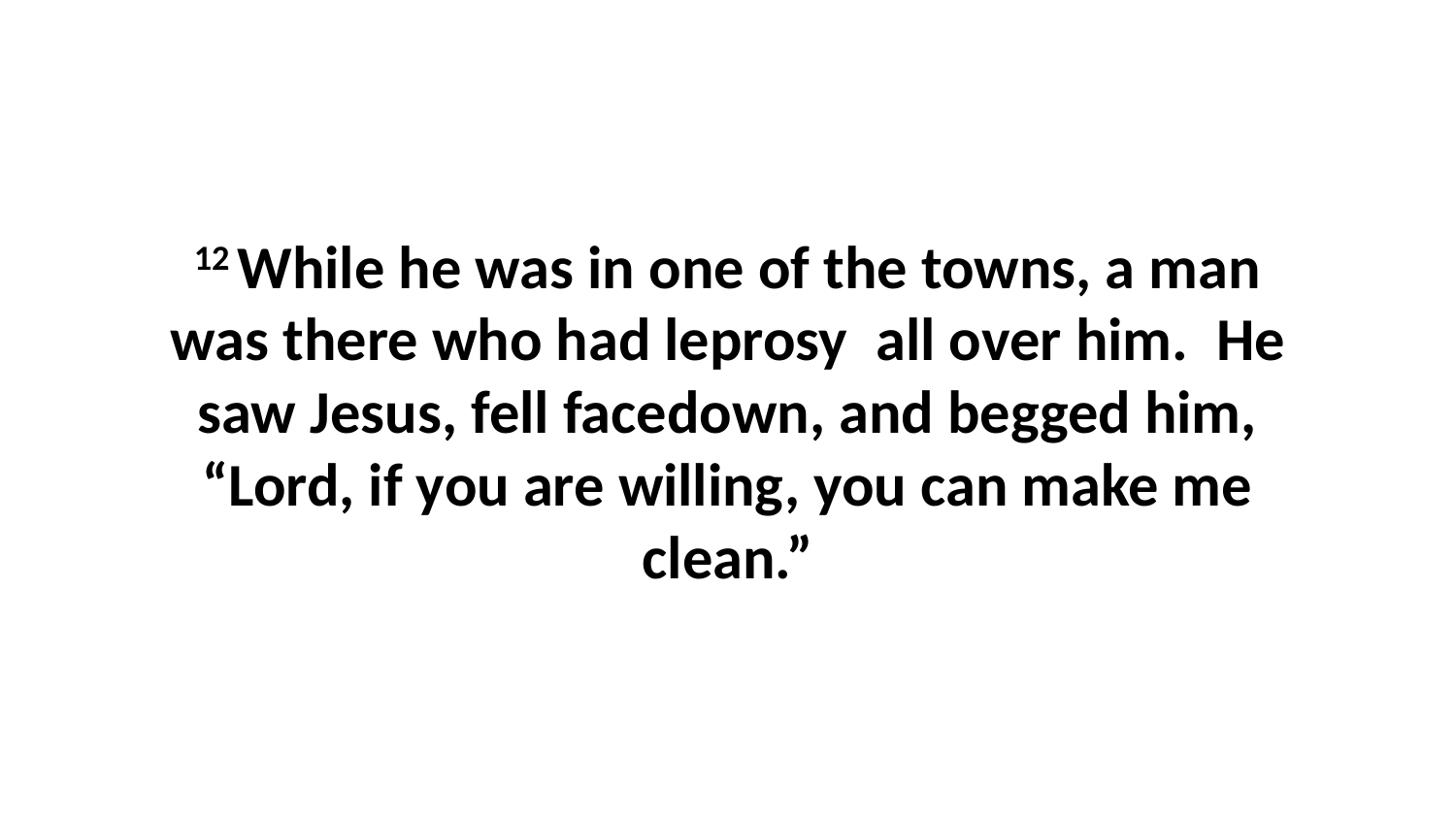

12 While he was in one of the towns, a man was there who had leprosy  all over him.  He saw Jesus, fell facedown, and begged him, “Lord, if you are willing, you can make me clean.”